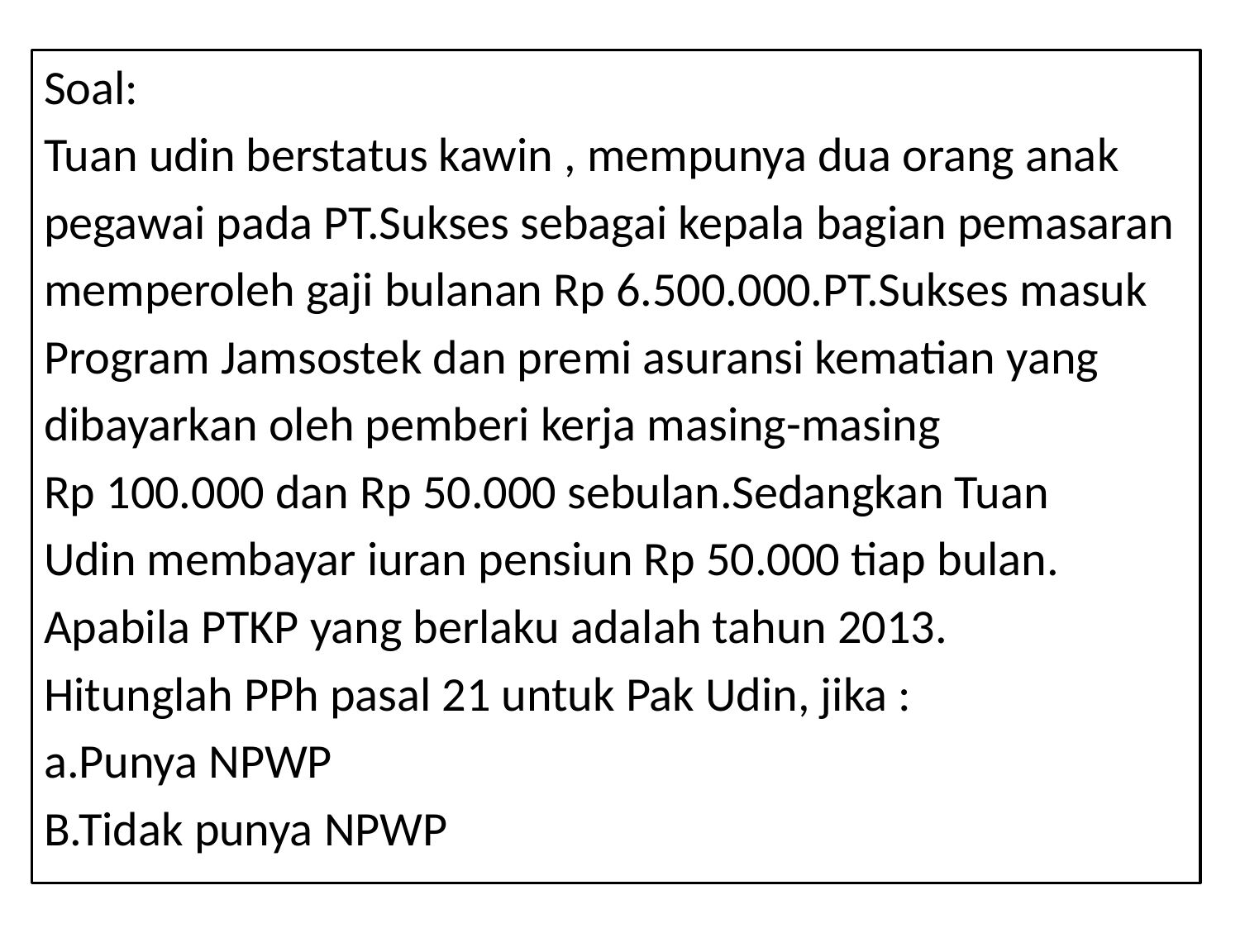

Soal:
Tuan udin berstatus kawin , mempunya dua orang anak
pegawai pada PT.Sukses sebagai kepala bagian pemasaran
memperoleh gaji bulanan Rp 6.500.000.PT.Sukses masuk
Program Jamsostek dan premi asuransi kematian yang
dibayarkan oleh pemberi kerja masing-masing
Rp 100.000 dan Rp 50.000 sebulan.Sedangkan Tuan
Udin membayar iuran pensiun Rp 50.000 tiap bulan.
Apabila PTKP yang berlaku adalah tahun 2013.
Hitunglah PPh pasal 21 untuk Pak Udin, jika :
a.Punya NPWP
B.Tidak punya NPWP